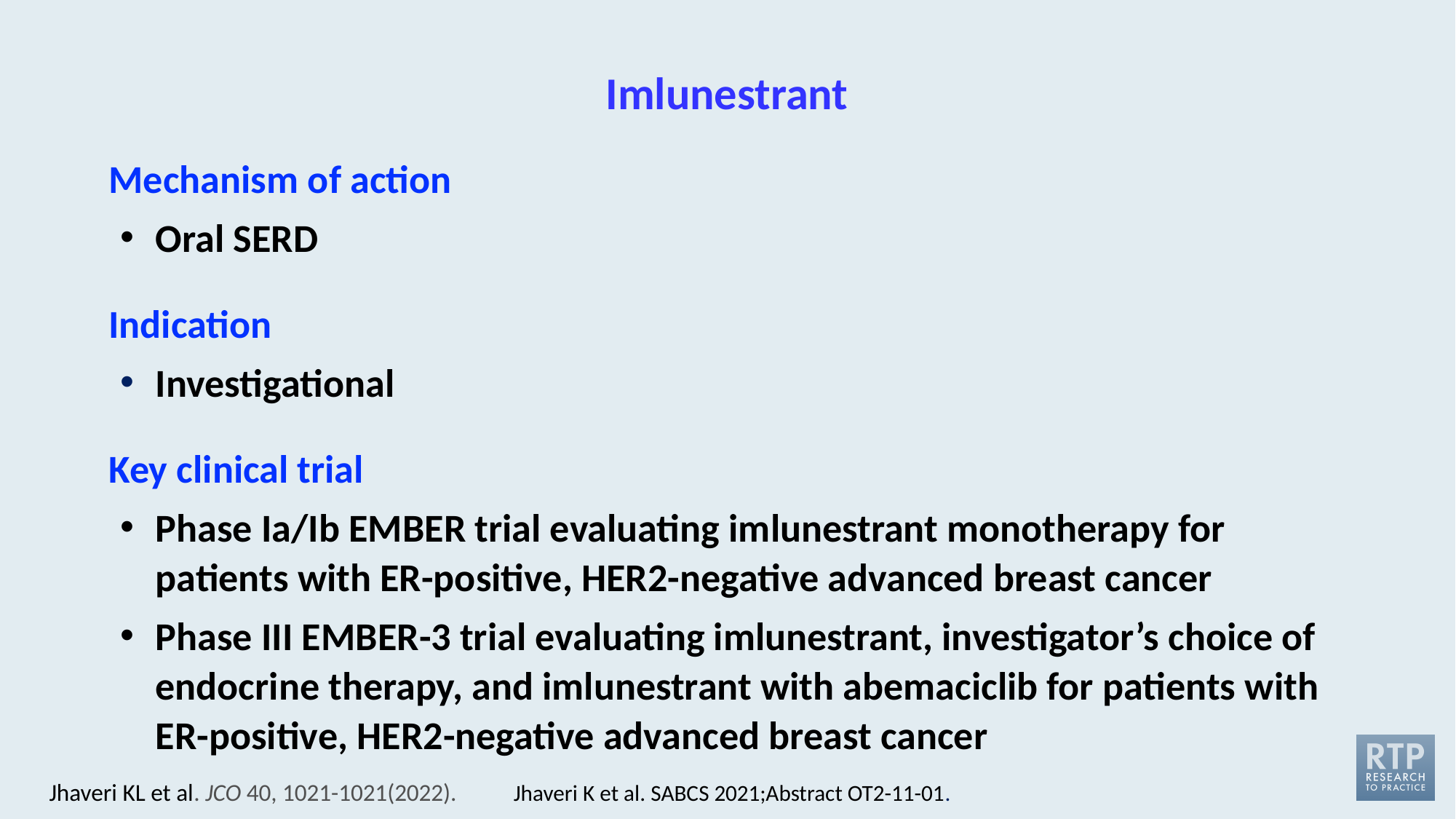

# Imlunestrant
Mechanism of action
Oral SERD
Indication
Investigational
Key clinical trial
Phase Ia/Ib EMBER trial evaluating imlunestrant monotherapy for patients with ER-positive, HER2-negative advanced breast cancer
Phase III EMBER-3 trial evaluating imlunestrant, investigator’s choice of endocrine therapy, and imlunestrant with abemaciclib for patients with ER-positive, HER2-negative advanced breast cancer
Jhaveri KL et al. JCO 40, 1021-1021(2022).　　Jhaveri K et al. SABCS 2021;Abstract OT2-11-01.